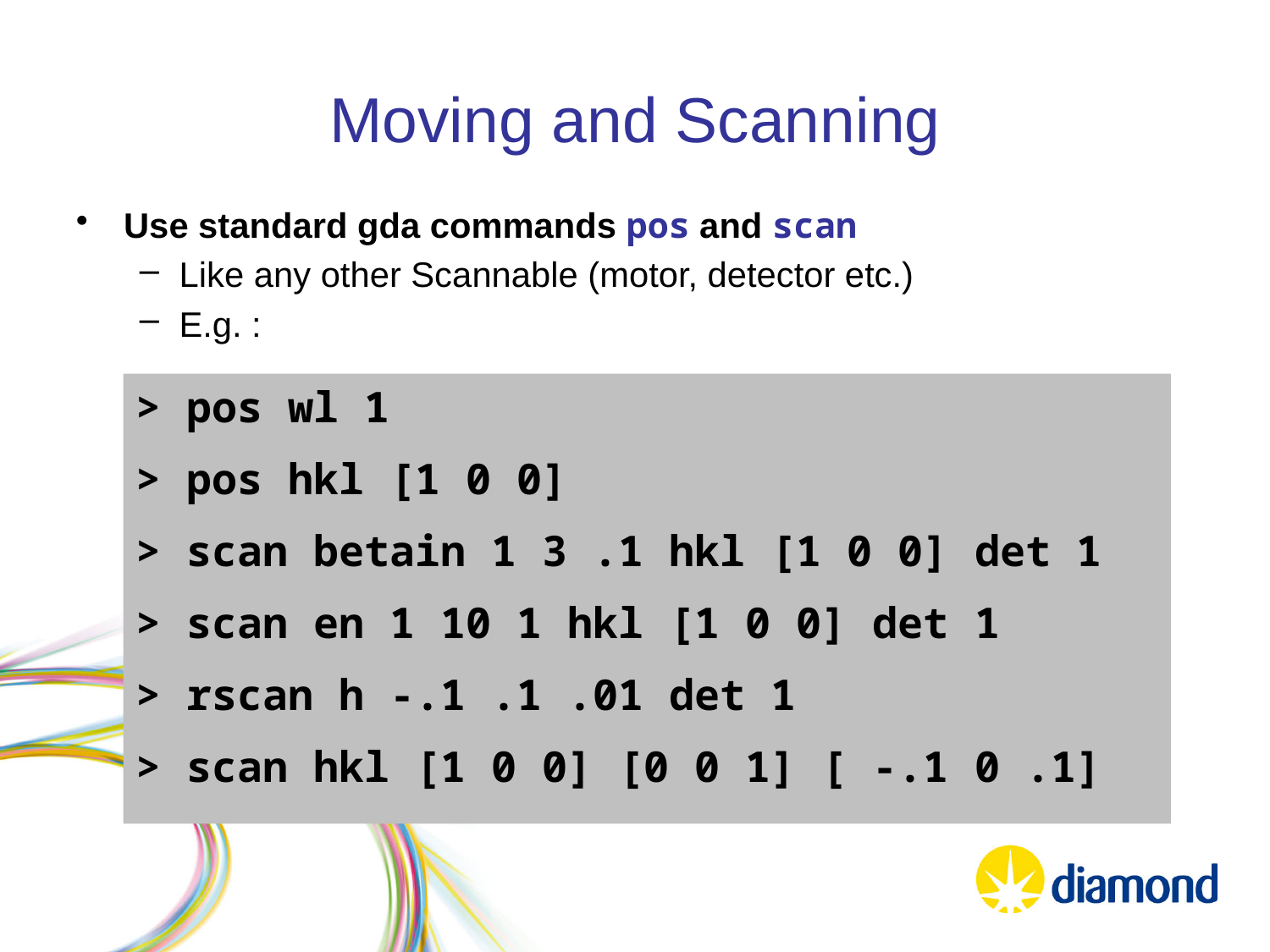

Moving and Scanning
Use standard gda commands pos and scan
Like any other Scannable (motor, detector etc.)
E.g. :
> pos wl 1
> pos hkl [1 0 0]
> scan betain 1 3 .1 hkl [1 0 0] det 1
> scan en 1 10 1 hkl [1 0 0] det 1
> rscan h -.1 .1 .01 det 1
> scan hkl [1 0 0] [0 0 1] [ -.1 0 .1]